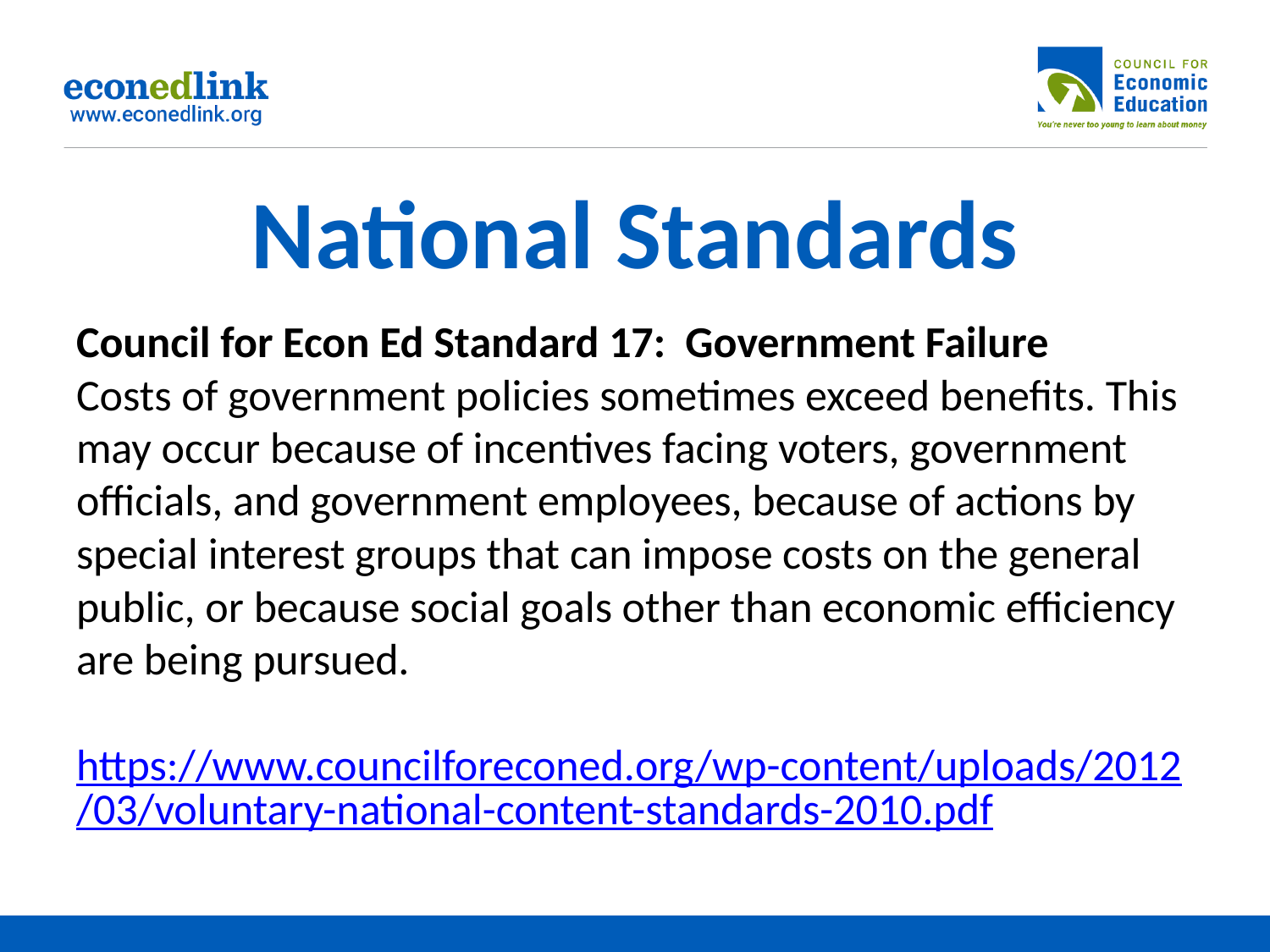

# National Standards
Council for Econ Ed Standard 17:  Government Failure
Costs of government policies sometimes exceed benefits. This may occur because of incentives facing voters, government officials, and government employees, because of actions by special interest groups that can impose costs on the general public, or because social goals other than economic efficiency are being pursued.

https://www.councilforeconed.org/wp-content/uploads/2012/03/voluntary-national-content-standards-2010.pdf